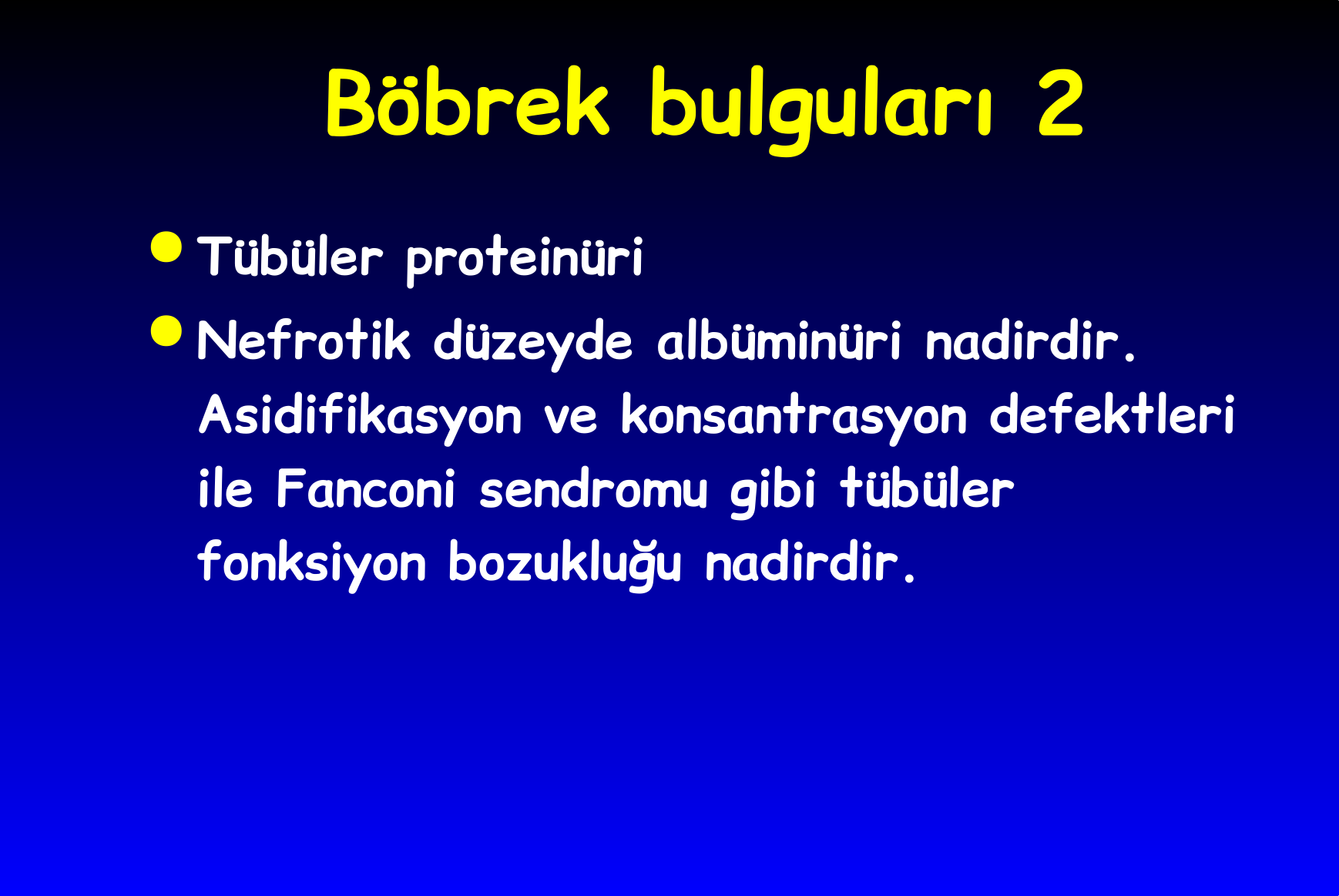

# Böbrek bulguları 2
Tübüler proteinüri
Nefrotik düzeyde albüminüri nadirdir. Asidifikasyon ve konsantrasyon defektleri ile Fanconi sendromu gibi tübüler fonksiyon bozukluğu nadirdir.